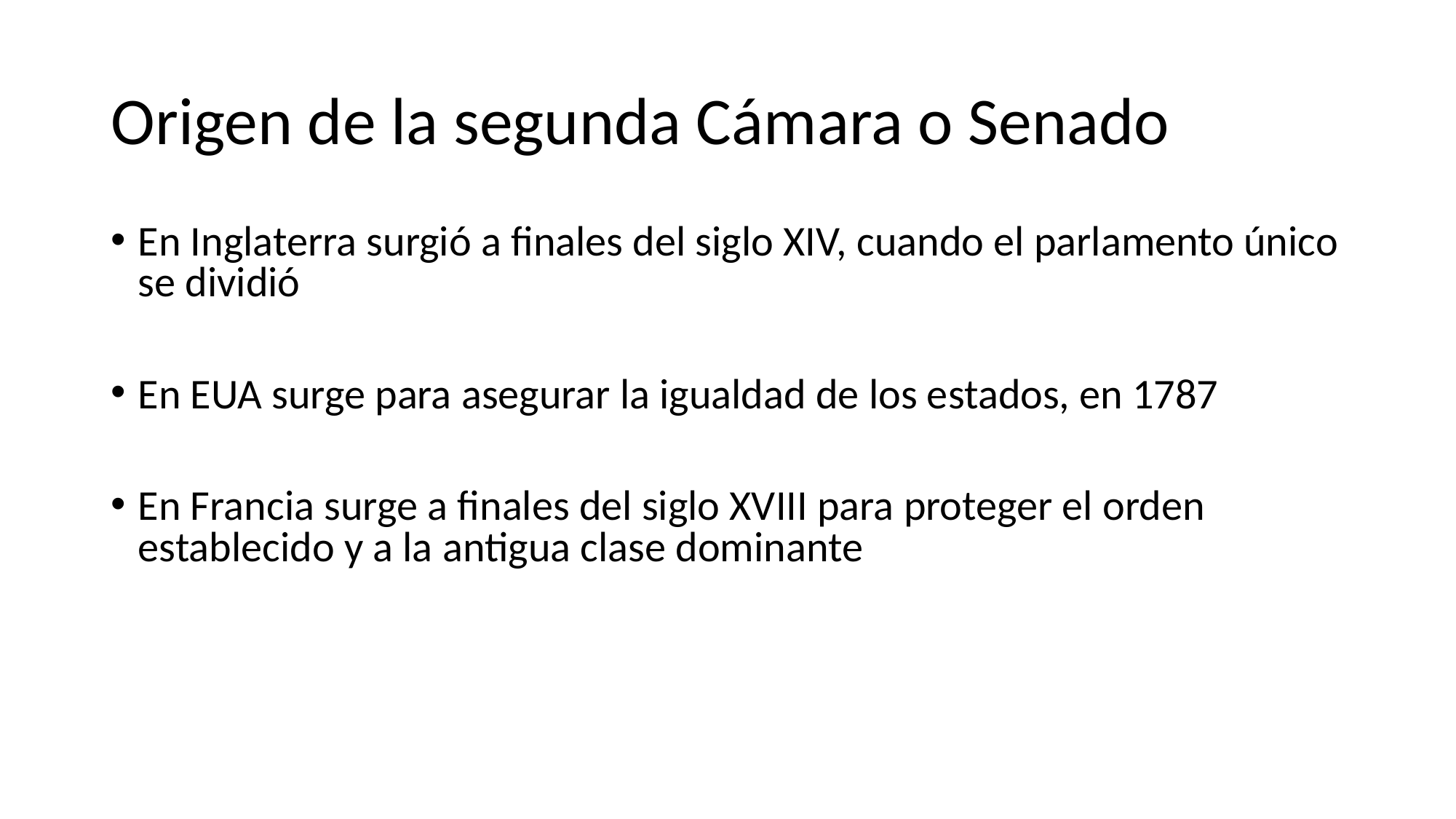

# Origen de la segunda Cámara o Senado
En Inglaterra surgió a finales del siglo XIV, cuando el parlamento único se dividió

En EUA surge para asegurar la igualdad de los estados, en 1787

En Francia surge a finales del siglo XVIII para proteger el orden establecido y a la antigua clase dominante